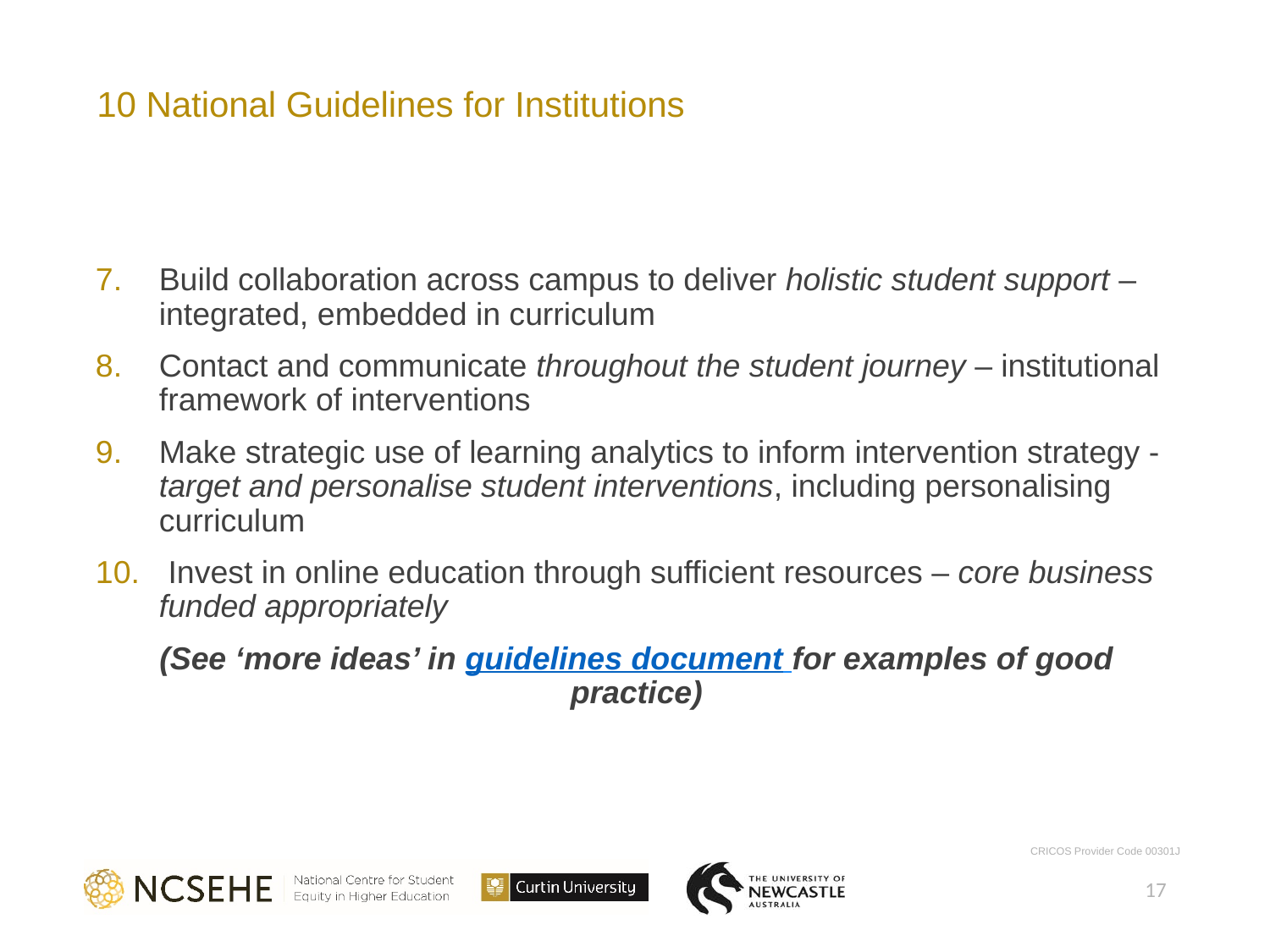

# 10 National Guidelines for Institutions
Build collaboration across campus to deliver holistic student support – integrated, embedded in curriculum
Contact and communicate throughout the student journey – institutional framework of interventions
Make strategic use of learning analytics to inform intervention strategy - target and personalise student interventions, including personalising curriculum
 Invest in online education through sufficient resources – core business funded appropriately
(See ‘more ideas’ in guidelines document for examples of good practice)

17